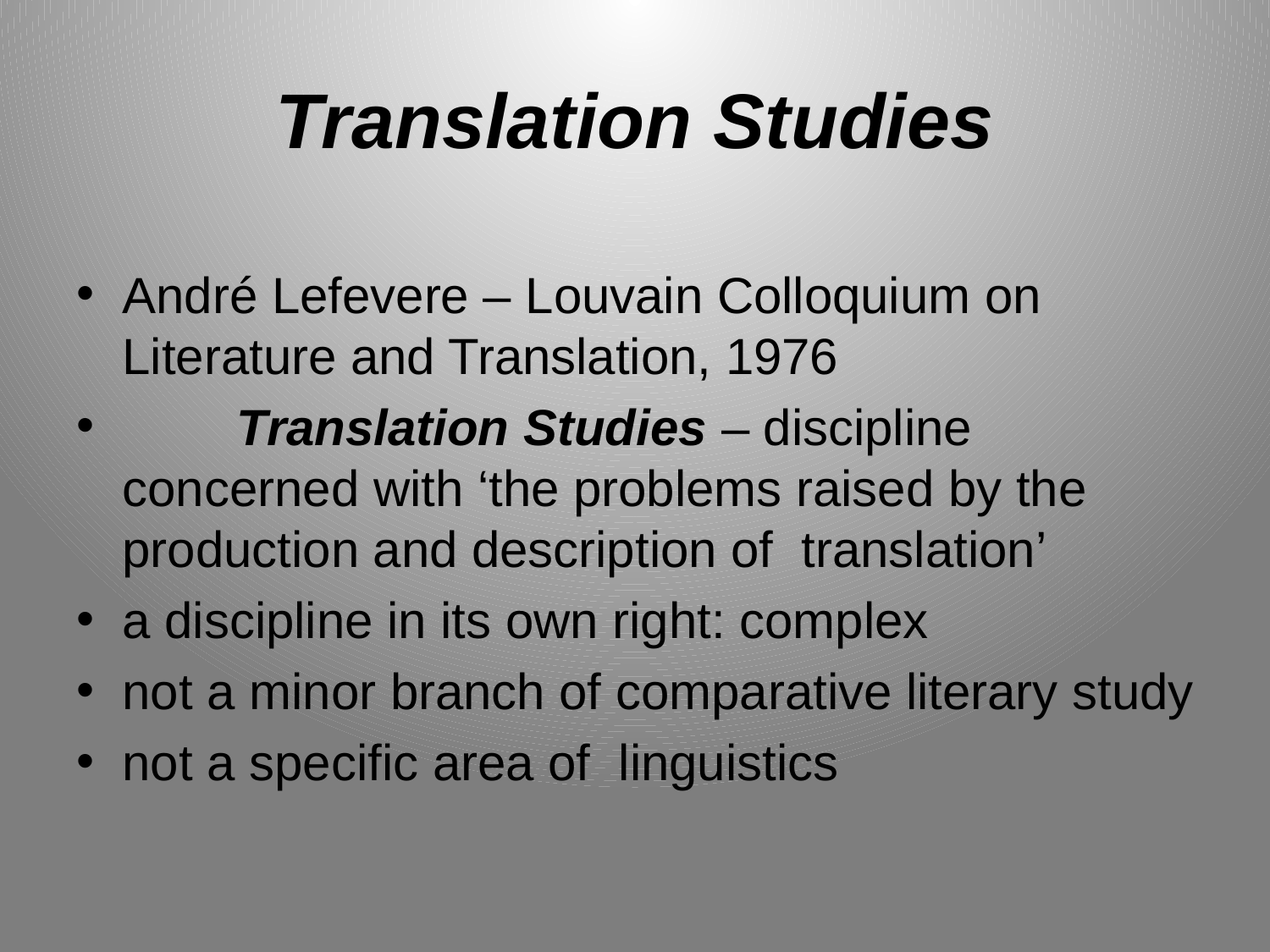

# Translation Studies
André Lefevere – Louvain Colloquium on Literature and Translation, 1976
	Translation Studies – discipline concerned with ‘the problems raised by the production and description of  translation’
a discipline in its own right: complex
not a minor branch of comparative literary study
not a specific area of  linguistics